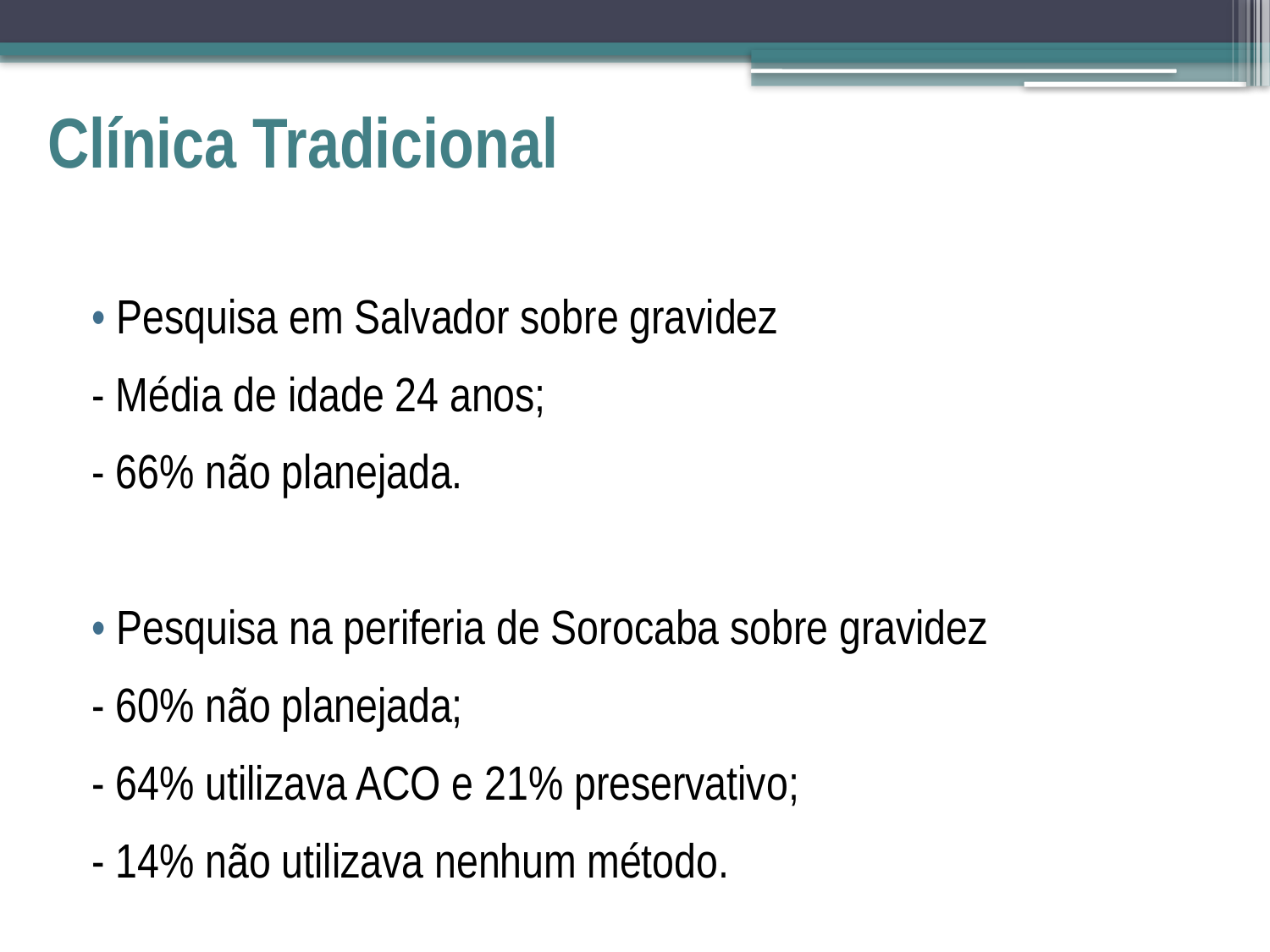

# Clínica Tradicional

• Pesquisa em Salvador sobre gravidez
	- Média de idade 24 anos;
	- 66% não planejada.

• Pesquisa na periferia de Sorocaba sobre gravidez
	- 60% não planejada;
	- 64% utilizava ACO e 21% preservativo;
	- 14% não utilizava nenhum método.